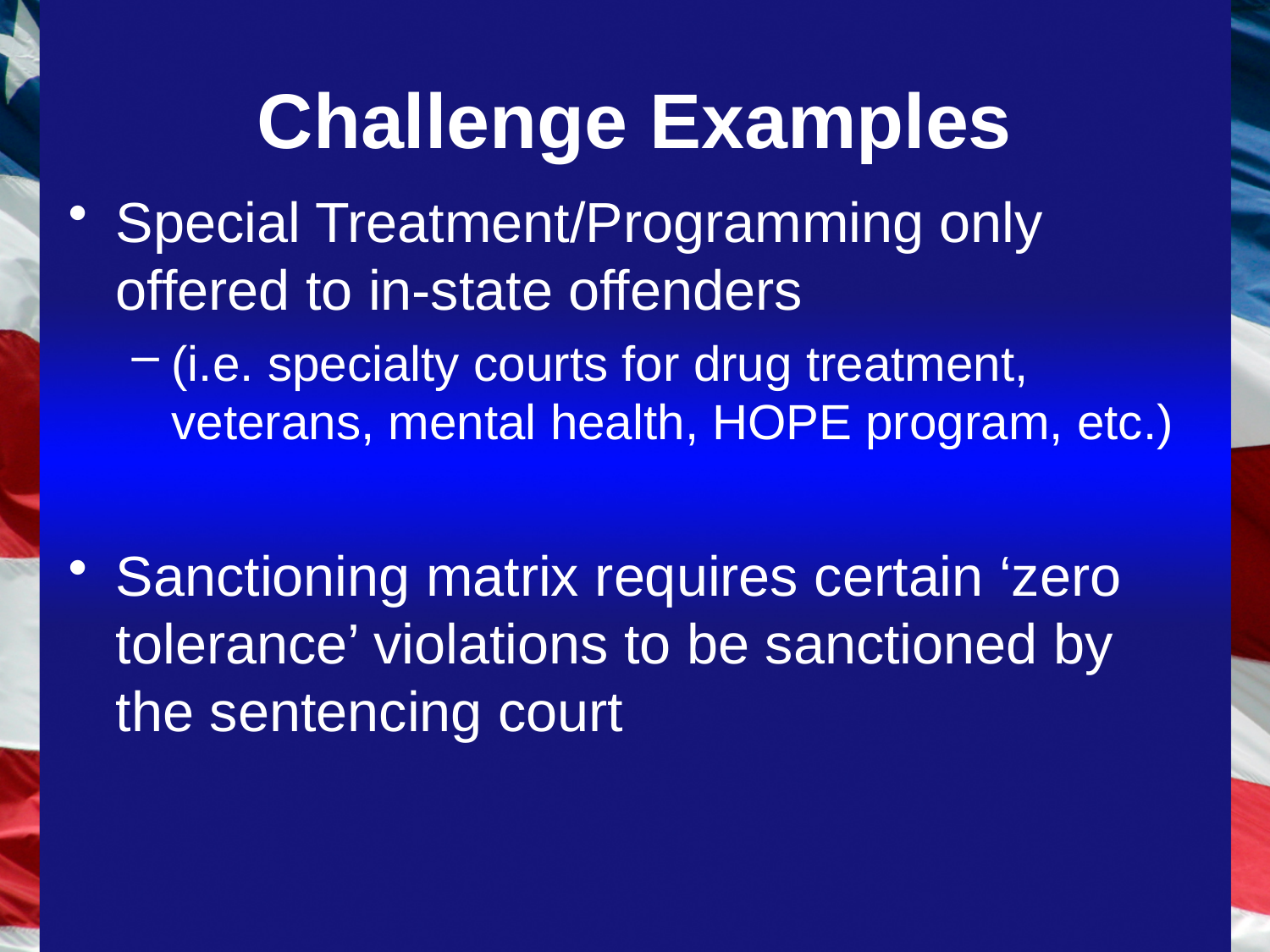

# Challenge Examples
Special Treatment/Programming only offered to in-state offenders
(i.e. specialty courts for drug treatment, veterans, mental health, HOPE program, etc.)

Sanctioning matrix requires certain ‘zero tolerance’ violations to be sanctioned by the sentencing court